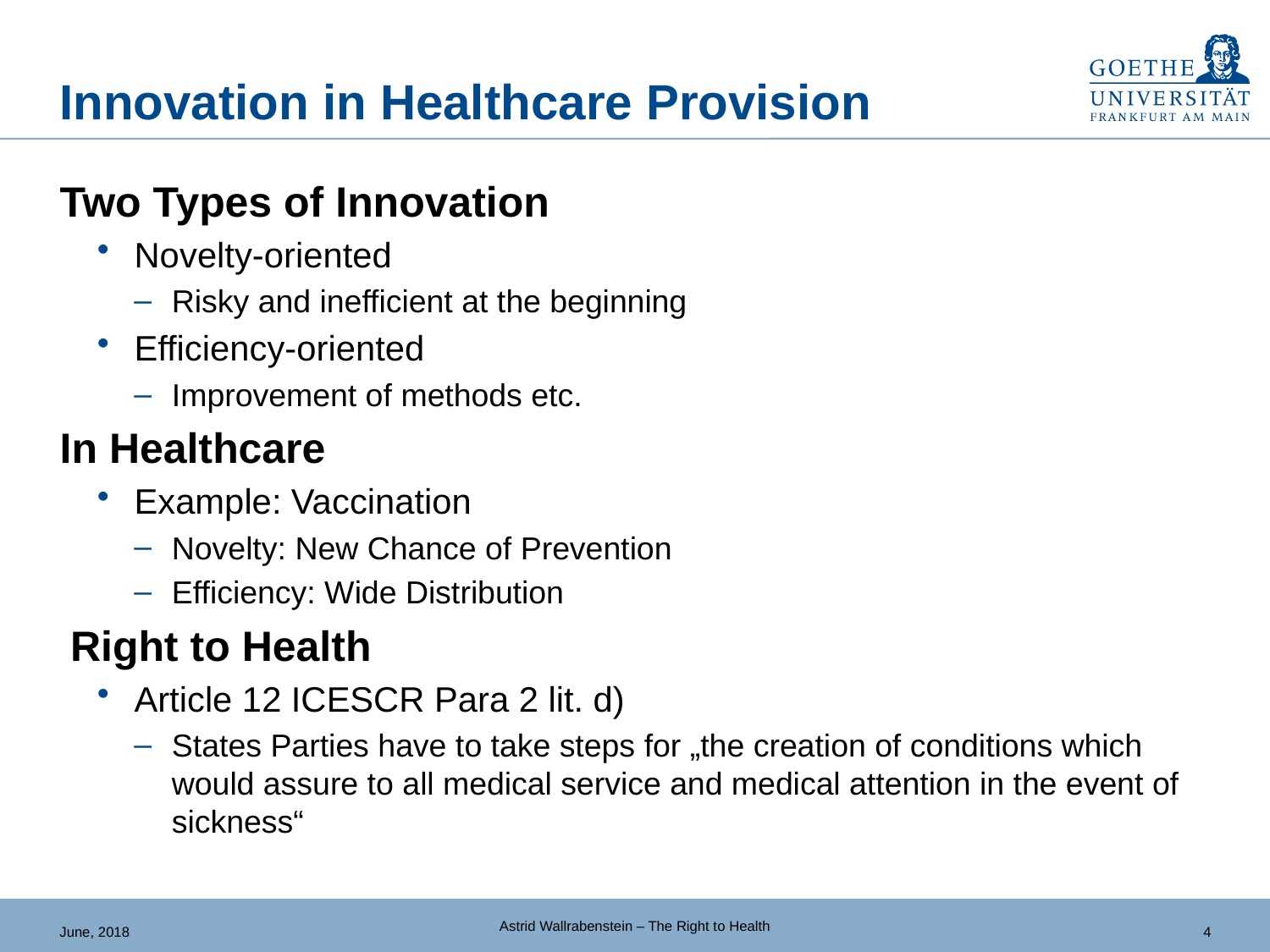

# Innovation in Healthcare Provision
Two Types of Innovation
Novelty-oriented
Risky and inefficient at the beginning
Efficiency-oriented
Improvement of methods etc.
In Healthcare
Example: Vaccination
Novelty: New Chance of Prevention
Efficiency: Wide Distribution
Right to Health
Article 12 ICESCR Para 2 lit. d)
States Parties have to take steps for „the creation of conditions which would assure to all medical service and medical attention in the event of sickness“